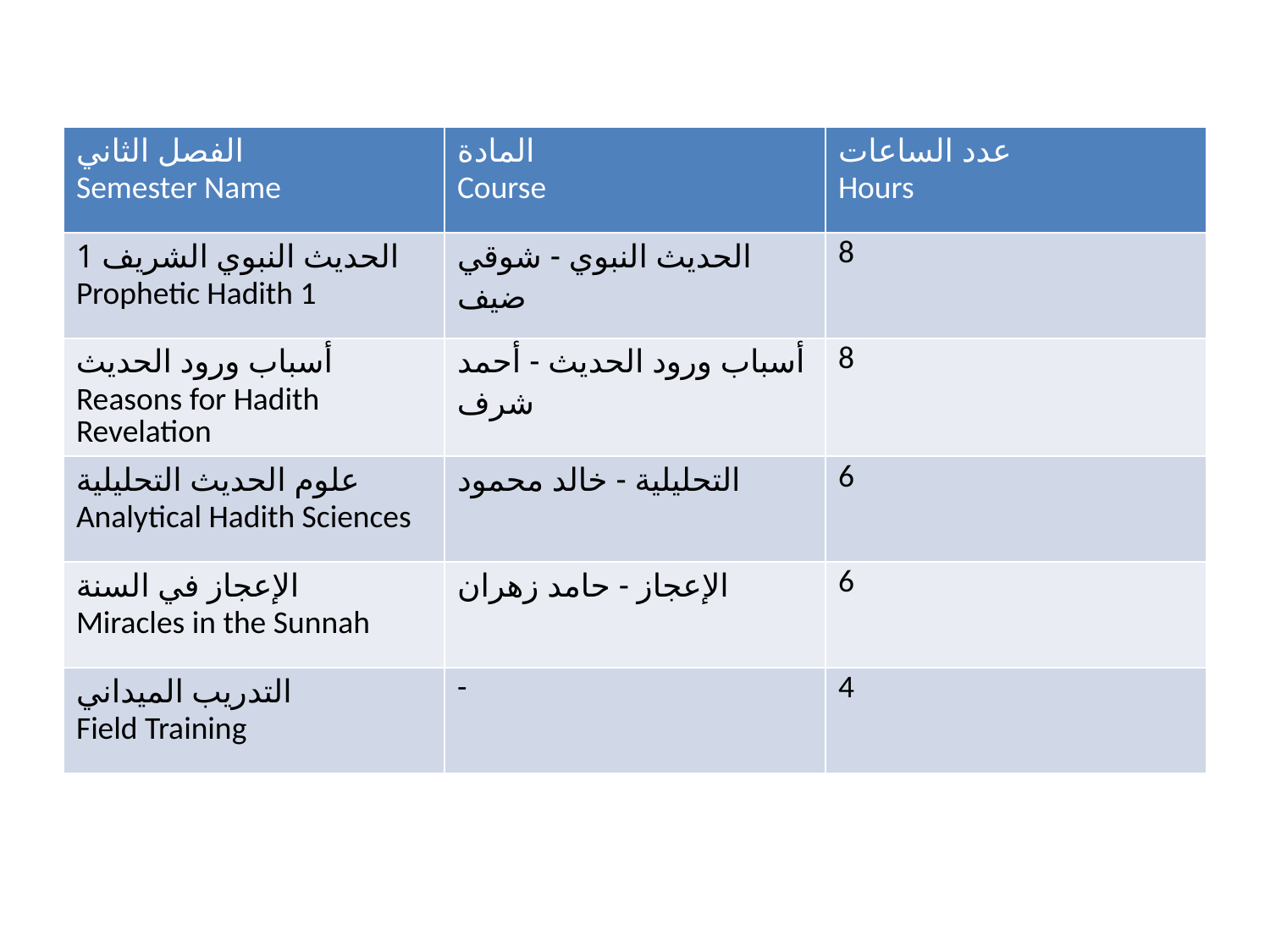

| الفصل الثاني Semester Name | المادة Course | عدد الساعات Hours |
| --- | --- | --- |
| الحديث النبوي الشريف 1 Prophetic Hadith 1 | الحديث النبوي - شوقي ضيف | 8 |
| أسباب ورود الحديث Reasons for Hadith Revelation | أسباب ورود الحديث - أحمد شرف | 8 |
| علوم الحديث التحليلية Analytical Hadith Sciences | التحليلية - خالد محمود | 6 |
| الإعجاز في السنة Miracles in the Sunnah | الإعجاز - حامد زهران | 6 |
| التدريب الميداني Field Training | - | 4 |